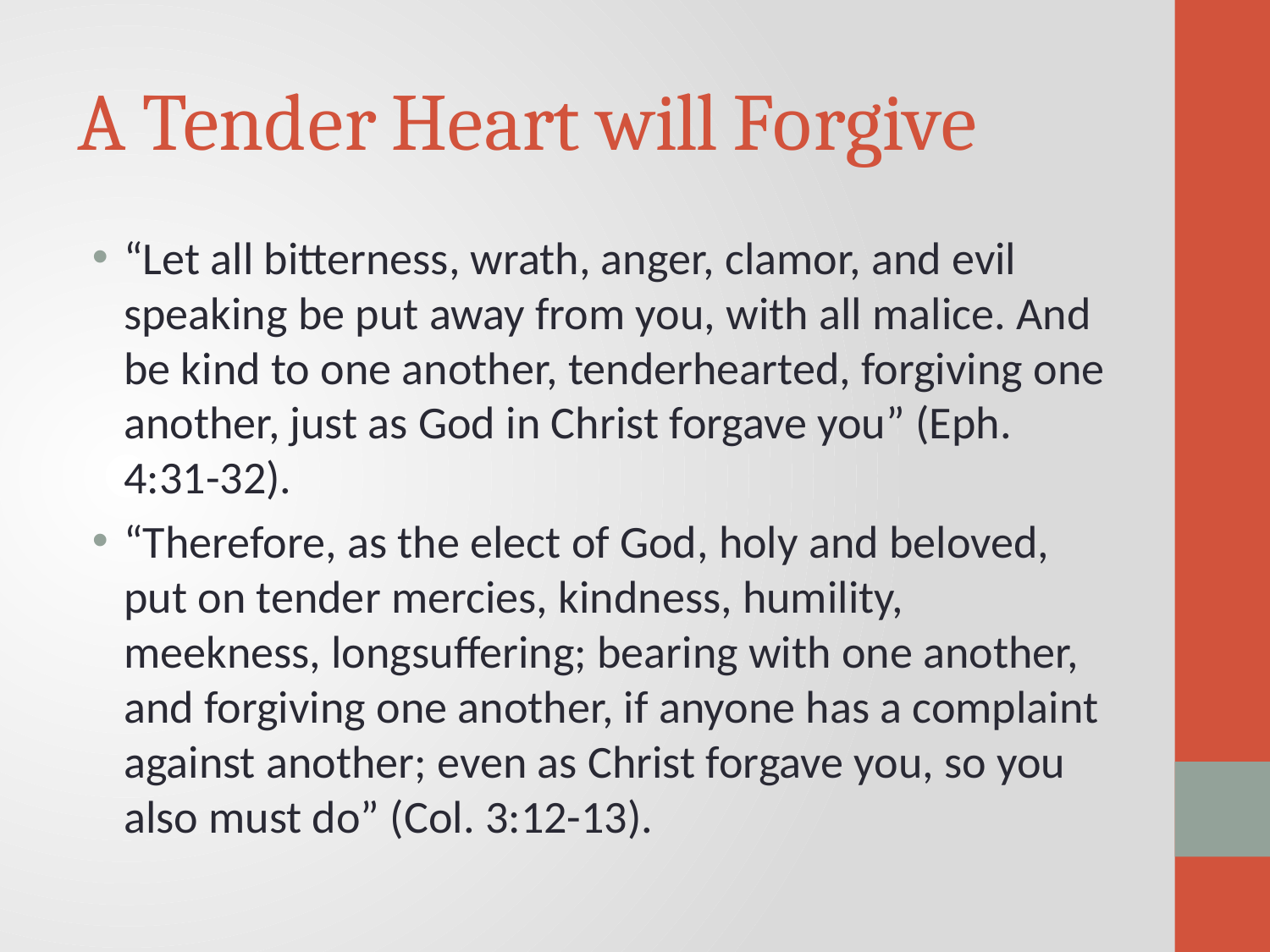

# A Tender Heart will Forgive
“Let all bitterness, wrath, anger, clamor, and evil speaking be put away from you, with all malice. And be kind to one another, tenderhearted, forgiving one another, just as God in Christ forgave you” (Eph. 4:31-32).
“Therefore, as the elect of God, holy and beloved, put on tender mercies, kindness, humility, meekness, longsuffering; bearing with one another, and forgiving one another, if anyone has a complaint against another; even as Christ forgave you, so you also must do” (Col. 3:12-13).